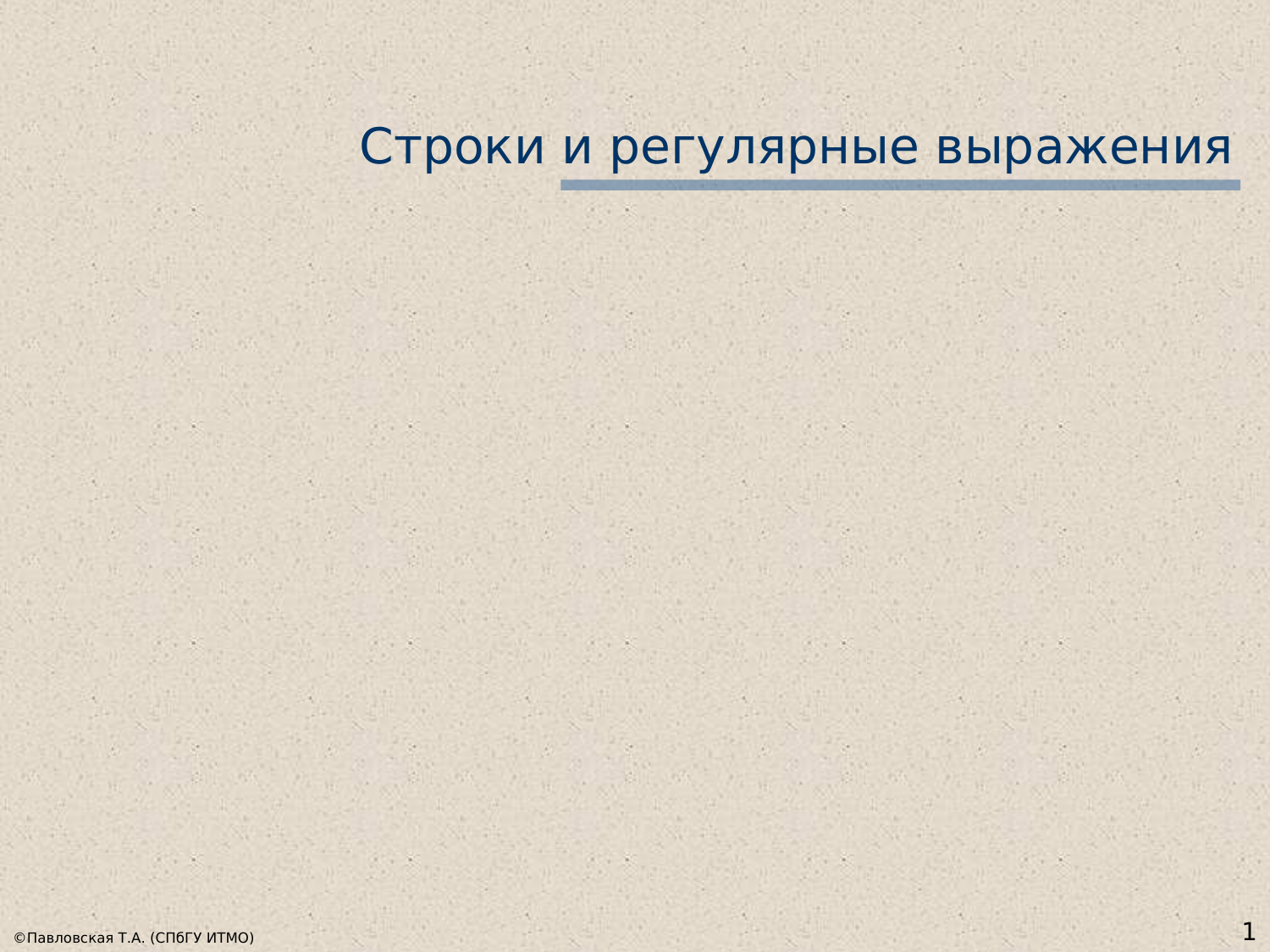

# Строки и регулярные выражения

1
©Павловская Т.А. (СПбГУ ИТМО)